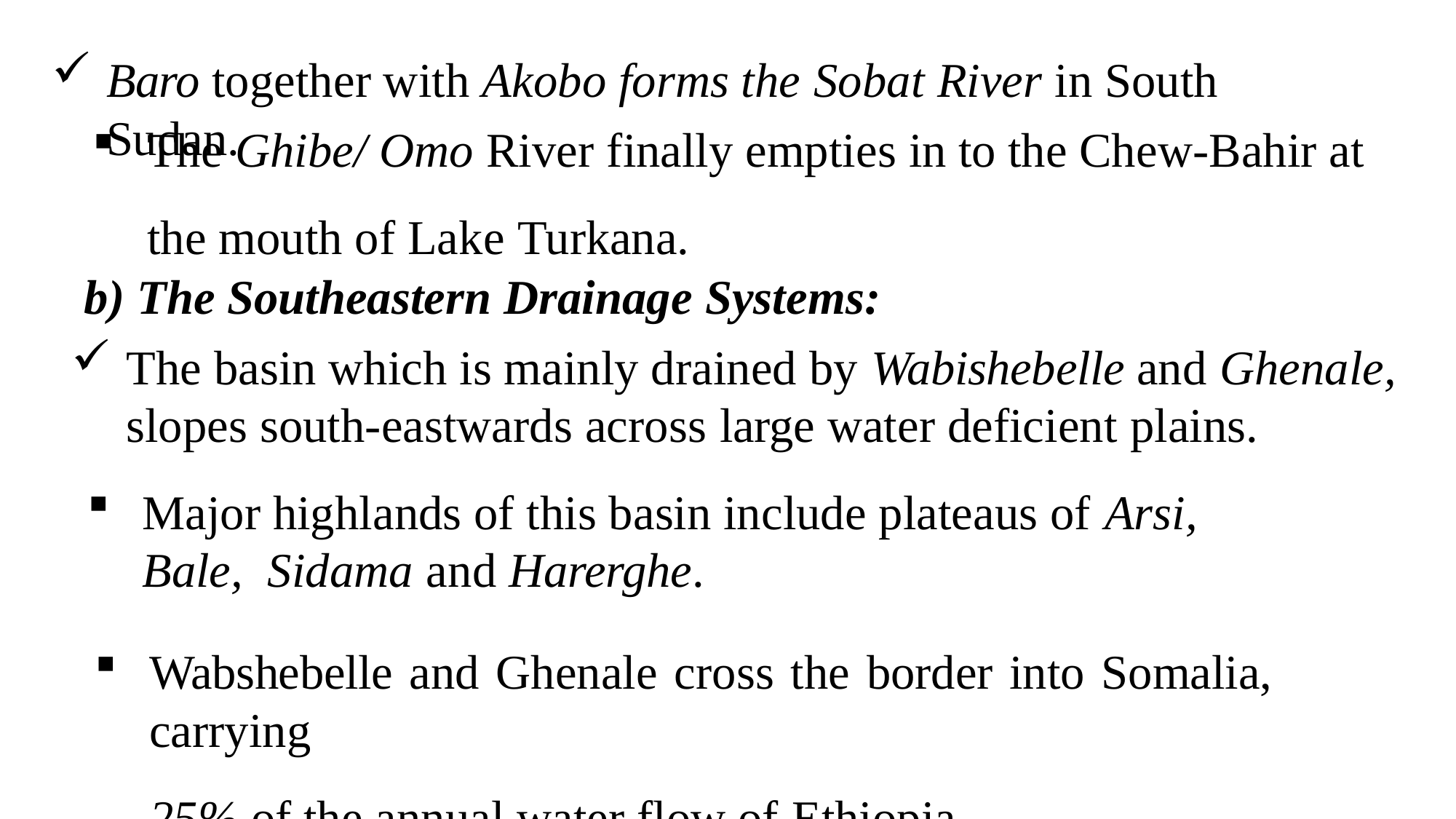

Baro together with Akobo forms the Sobat River in South Sudan.
The Ghibe/ Omo River finally empties in to the Chew-Bahir at  the mouth of Lake Turkana.
b) The Southeastern Drainage Systems:
The basin which is mainly drained by Wabishebelle and Ghenale,
slopes south-eastwards across large water deficient plains.
Major highlands of this basin include plateaus of Arsi, Bale,  Sidama and Harerghe.
Wabshebelle and Ghenale cross the border into Somalia, carrying
25% of the annual water flow of Ethiopia.